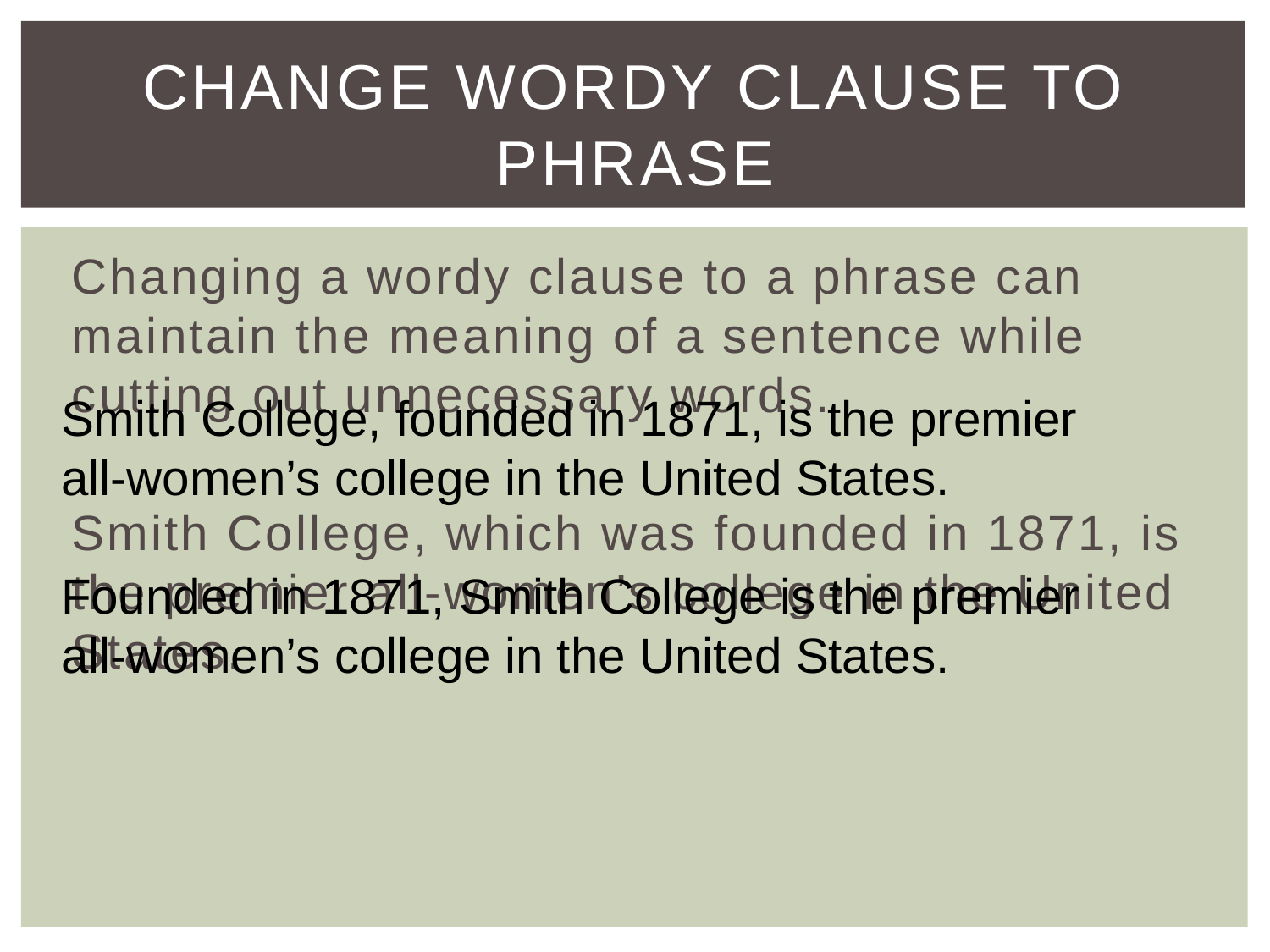

# Change wordy clause to phrase
Changing a wordy clause to a phrase can maintain the meaning of a sentence while cutting out unnecessary words.

Smith College, which was founded in 1871, is the premier all-women’s college in the United States.
Smith College, founded in 1871, is the premier all-women’s college in the United States.

Founded in 1871, Smith College is the premier all-women’s college in the United States.